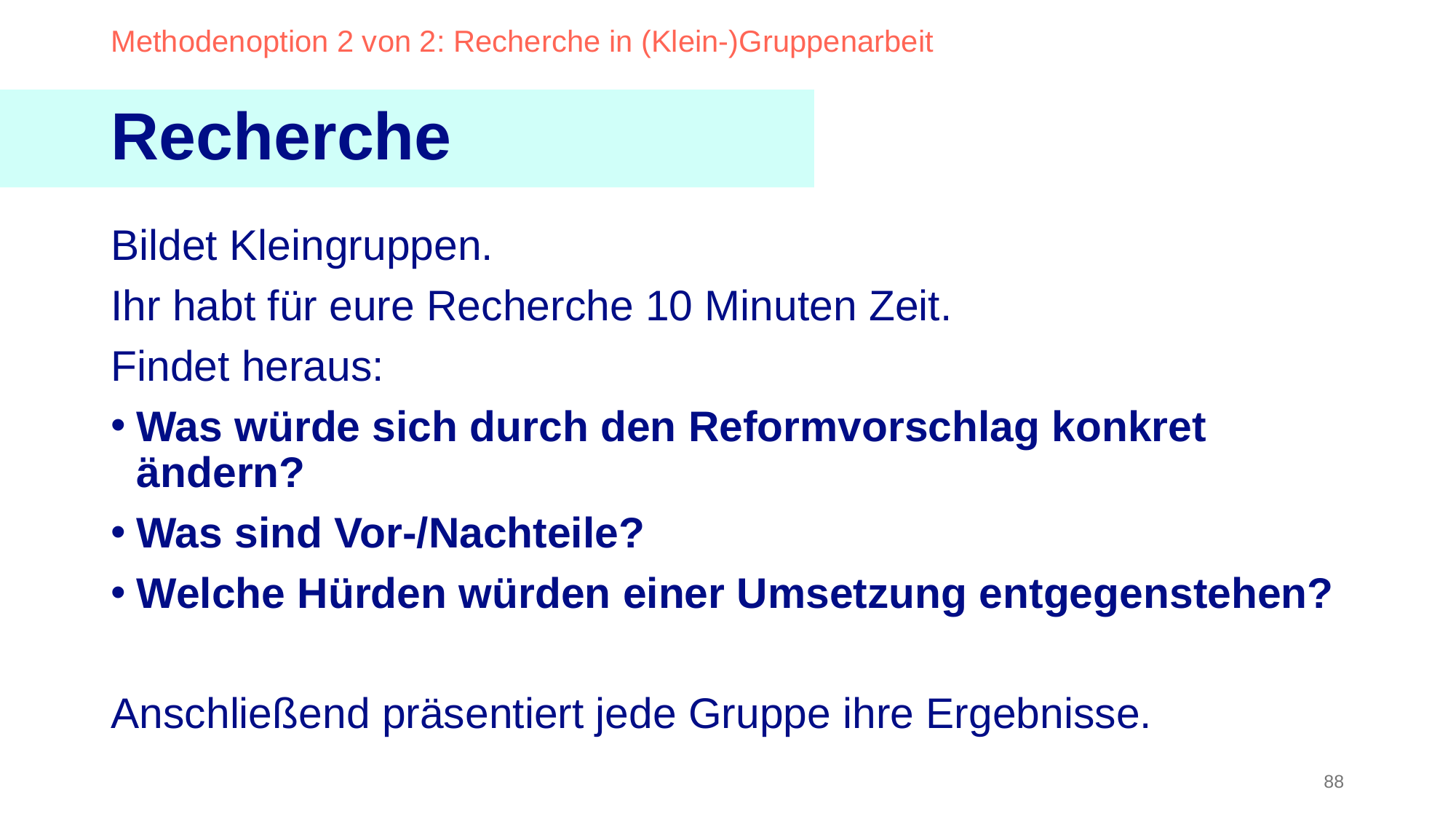

Methodenoption 2 von 2: Recherche in (Klein-)Gruppenarbeit
Recherche
Bildet Kleingruppen.
Ihr habt für eure Recherche 10 Minuten Zeit.
Findet heraus:
Was würde sich durch den Reformvorschlag konkret ändern?
Was sind Vor-/Nachteile?
Welche Hürden würden einer Umsetzung entgegenstehen?

Anschließend präsentiert jede Gruppe ihre Ergebnisse.